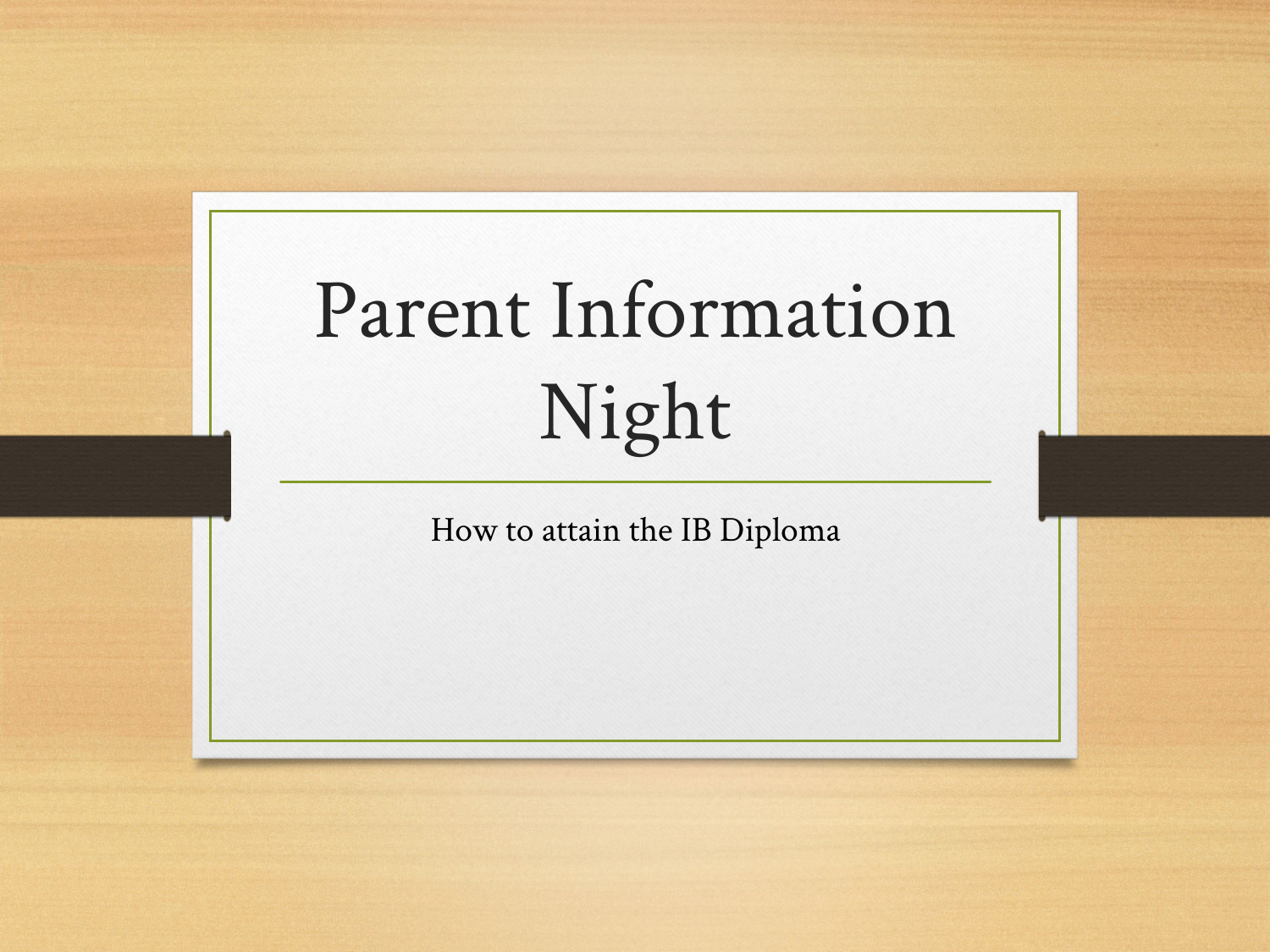

# Parent Information Night
How to attain the IB Diploma